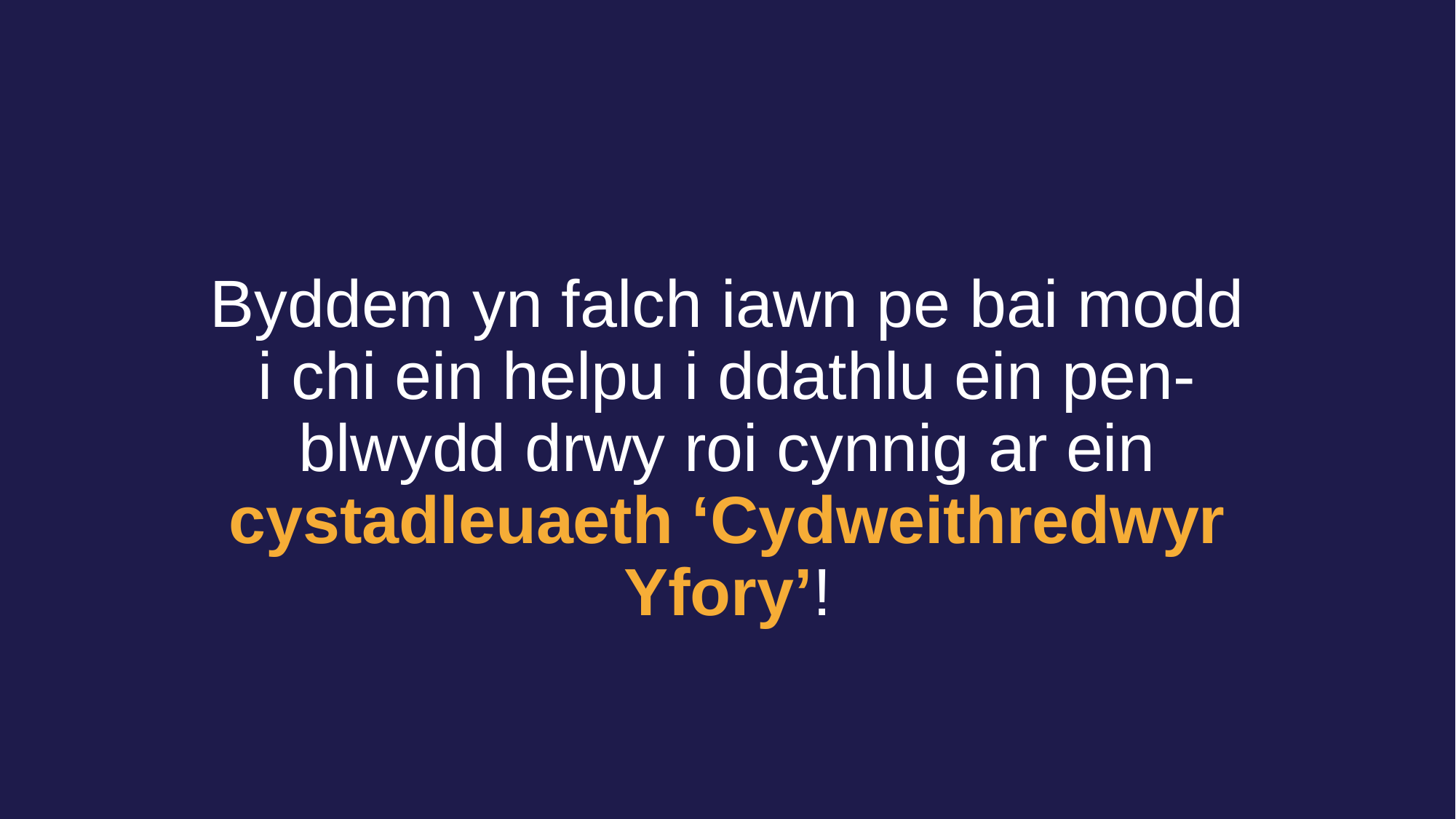

Byddem yn falch iawn pe bai modd i chi ein helpu i ddathlu ein pen-blwydd drwy roi cynnig ar ein cystadleuaeth ‘Cydweithredwyr Yfory’!